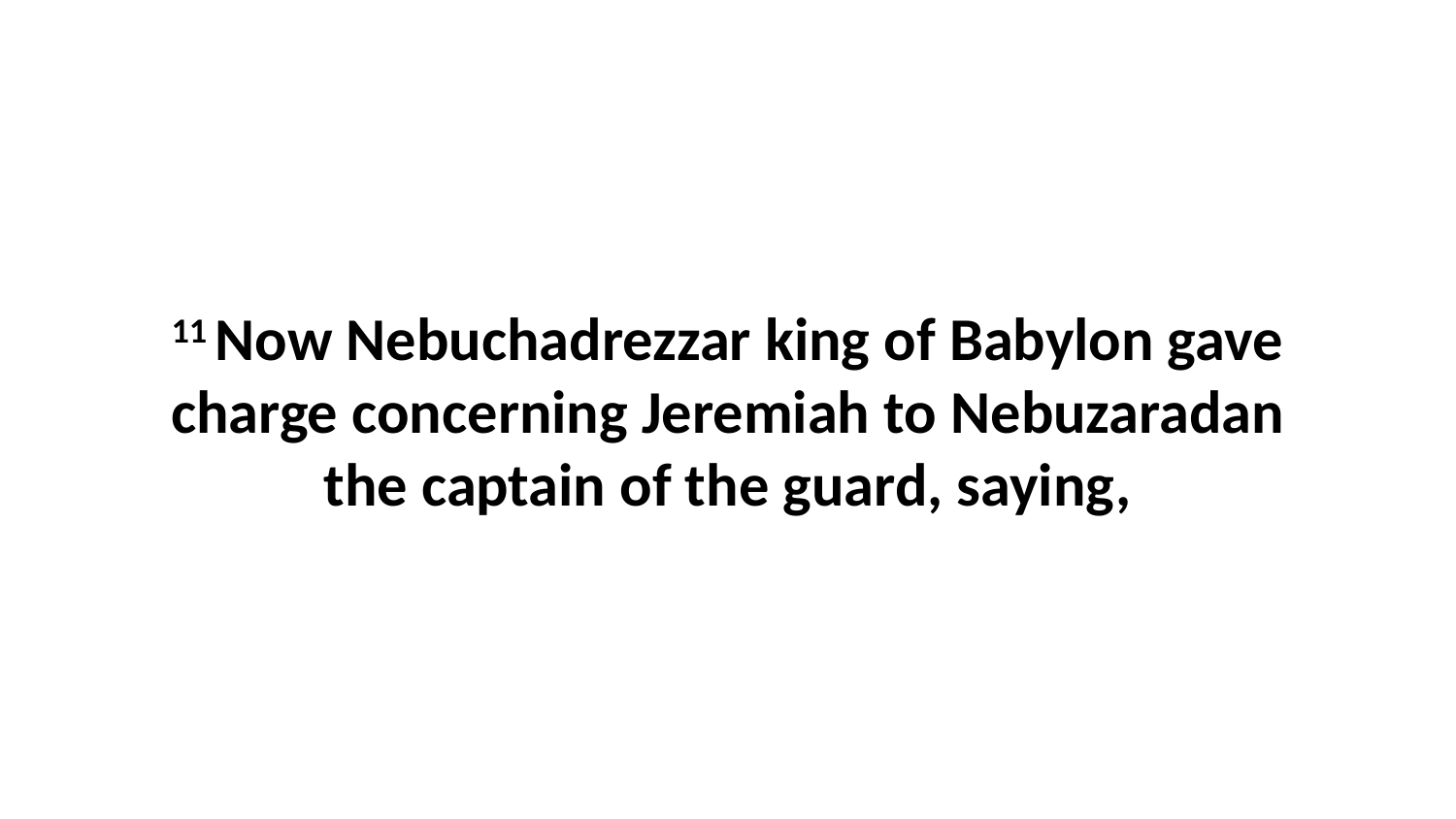

11 Now Nebuchadrezzar king of Babylon gave charge concerning Jeremiah to Nebuzaradan the captain of the guard, saying,